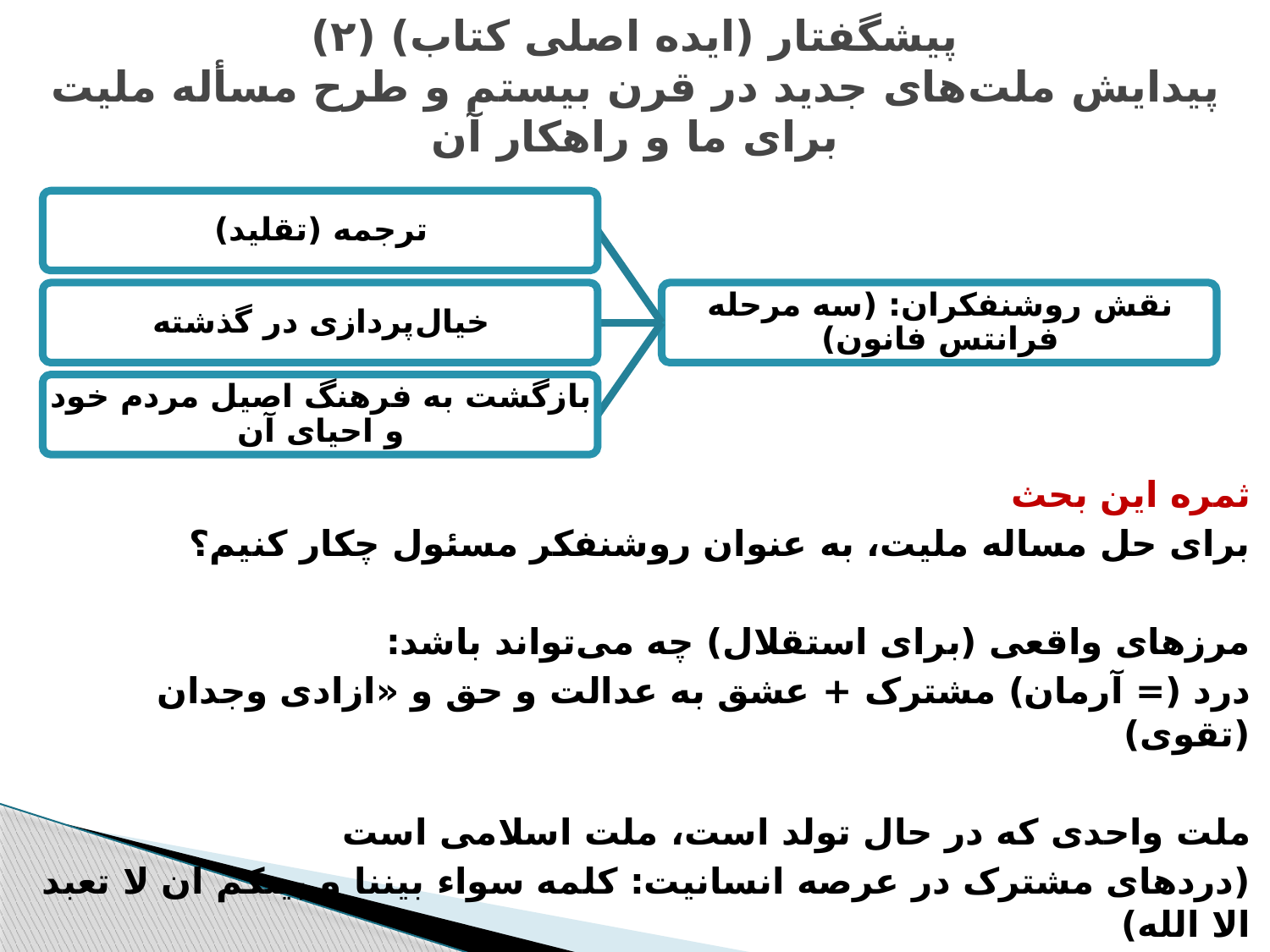

# پیشگفتار (ایده اصلی کتاب) (۲) پیدایش ملت‌های جدید در قرن بیستم و طرح مسأله ملیت برای ما و راهکار آن
نقش روشنفکران: (سه مرحله فرانتس فانون)

ترجمه (تقلید)

خیال‌پردازی در گذشته

بازگشت به فرهنگ اصیل مردم خود و احیای آن
ثمره این بحث
برای حل مساله ملیت، به عنوان روشنفکر مسئول چکار کنیم؟

مرزهای واقعی (برای استقلال) چه می‌تواند باشد:
درد (= آرمان) مشترک + عشق به عدالت و حق و «ازادی وجدان (تقوی)

ملت واحدی که در حال تولد است، ملت اسلامی است
(دردهای مشترک در عرصه انسانیت: کلمه سواء بیننا و بینکم ان لا تعبد الا الله)